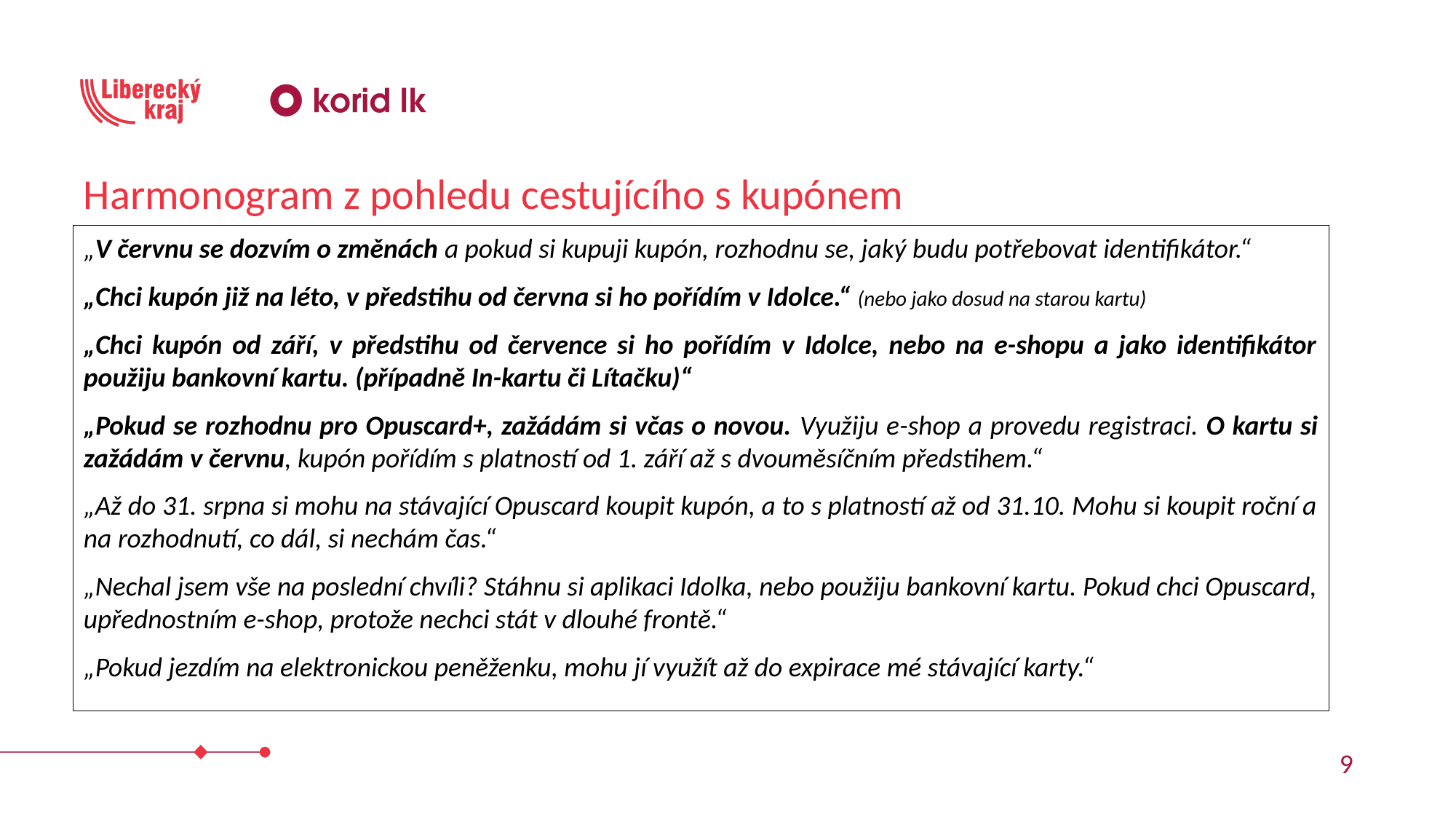

# Harmonogram z pohledu cestujícího s kupónem
„V červnu se dozvím o změnách a pokud si kupuji kupón, rozhodnu se, jaký budu potřebovat identifikátor.“
„Chci kupón již na léto, v předstihu od června si ho pořídím v Idolce.“ (nebo jako dosud na starou kartu)
„Chci kupón od září, v předstihu od července si ho pořídím v Idolce, nebo na e-shopu a jako identifikátor použiju bankovní kartu. (případně In-kartu či Lítačku)“
„Pokud se rozhodnu pro Opuscard+, zažádám si včas o novou. Využiju e-shop a provedu registraci. O kartu si zažádám v červnu, kupón pořídím s platností od 1. září až s dvouměsíčním předstihem.“
„Až do 31. srpna si mohu na stávající Opuscard koupit kupón, a to s platností až od 31.10. Mohu si koupit roční a na rozhodnutí, co dál, si nechám čas.“
„Nechal jsem vše na poslední chvíli? Stáhnu si aplikaci Idolka, nebo použiju bankovní kartu. Pokud chci Opuscard, upřednostním e-shop, protože nechci stát v dlouhé frontě.“
„Pokud jezdím na elektronickou peněženku, mohu jí využít až do expirace mé stávající karty.“
9